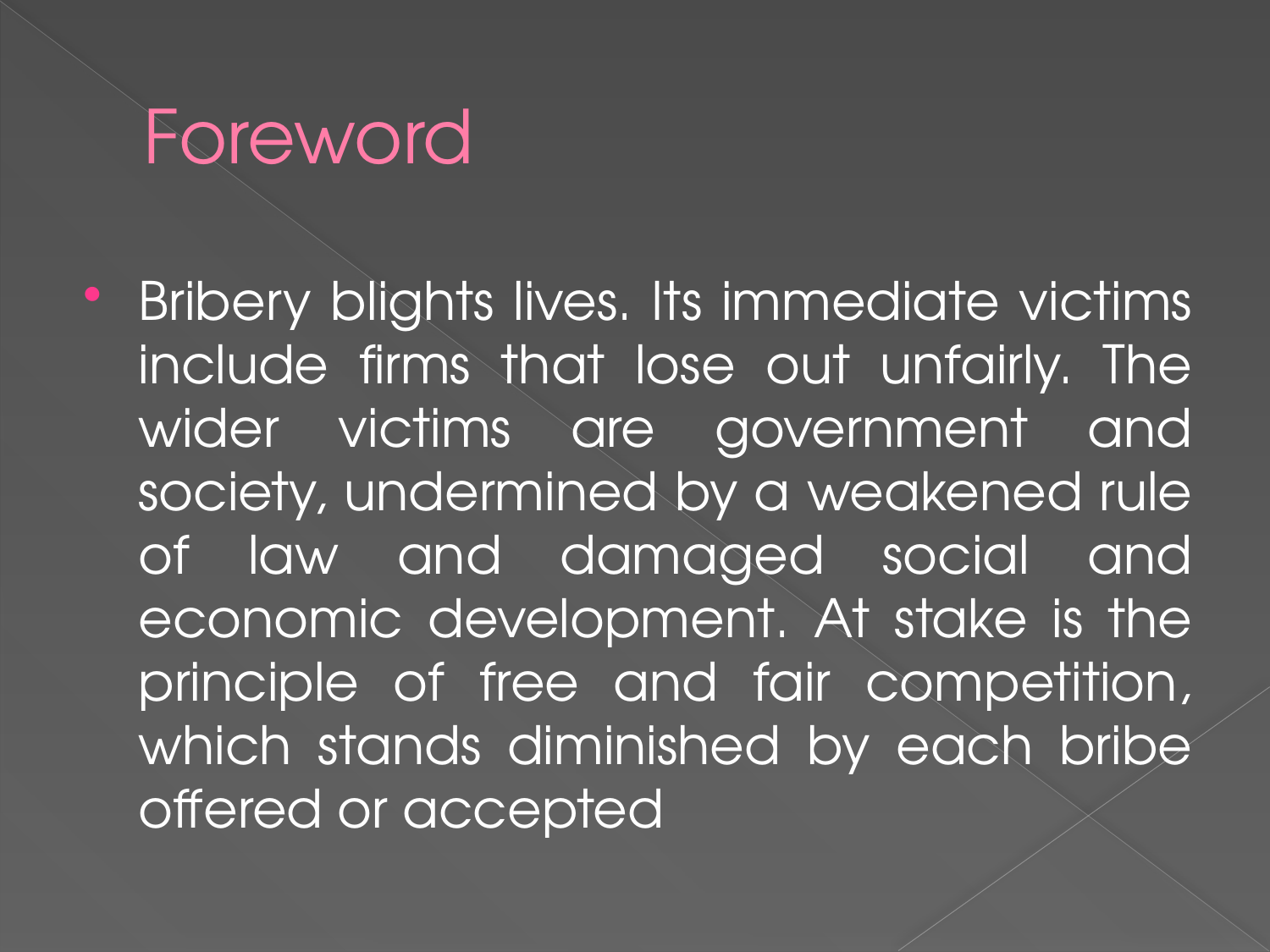

# Foreword
Bribery blights lives. Its immediate victims include firms that lose out unfairly. The wider victims are government and society, undermined by a weakened rule of law and damaged social and economic development. At stake is the principle of free and fair competition, which stands diminished by each bribe offered or accepted